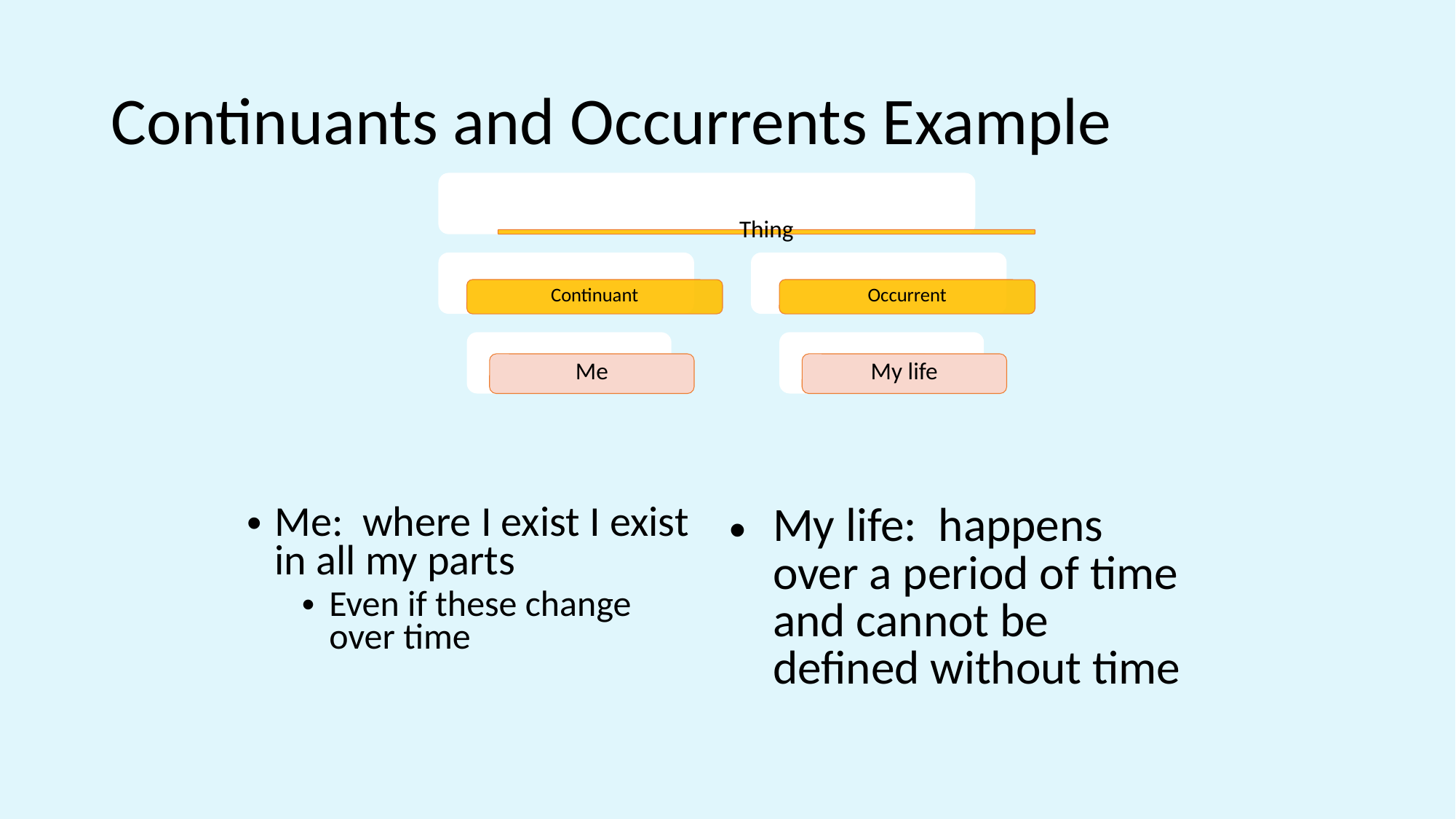

# Continuants and Occurrents Example
Thing
Continuant
Occurrent
Me
My life
Me:  where I exist I exist in all my parts
Even if these change over time
My life:  happens over a period of time and cannot be defined without time